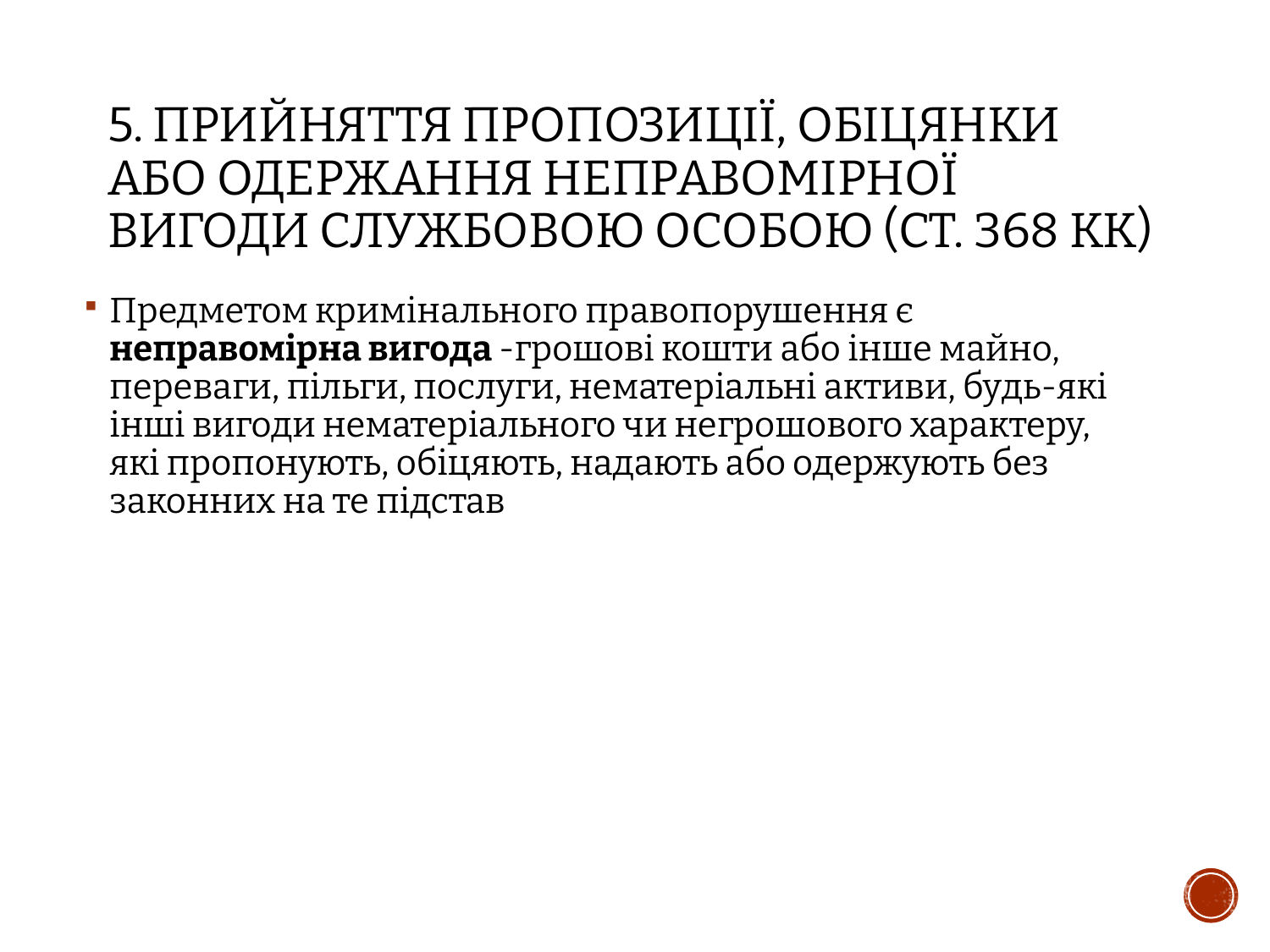

# 5. Прийняття пропозиції, обіцянки або одержання неправомірної вигоди службовою особою (ст. 368 КК)
Предметом кримінального правопорушення є неправомірна вигода -грошові кошти або інше майно, переваги, пільги, послуги, нематеріальні активи, будь-які інші вигоди нематеріального чи негрошового характеру, які пропонують, обіцяють, надають або одержують без законних на те підстав